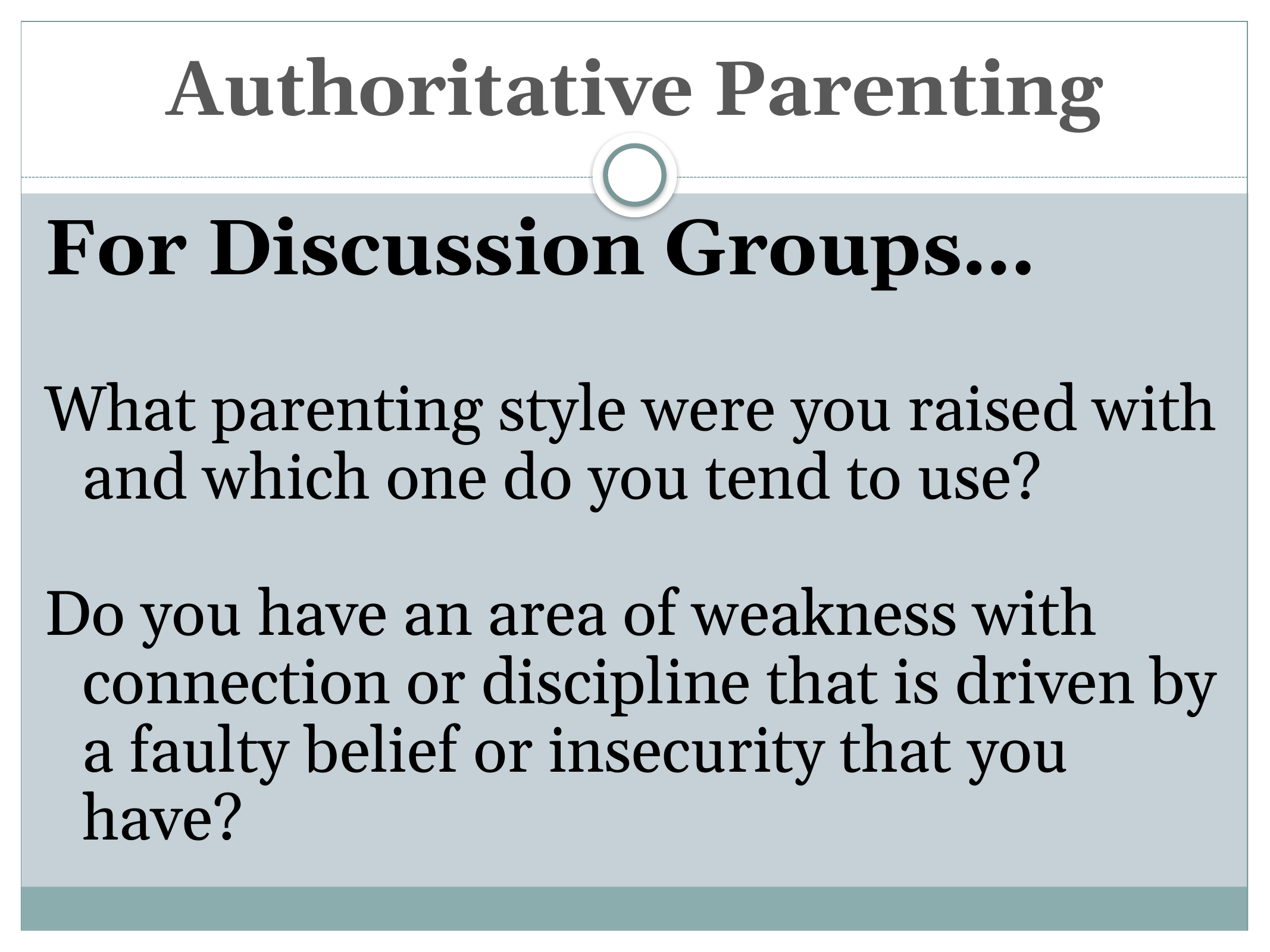

# Authoritative Parenting
For Discussion Groups…

What parenting style were you raised with and which one do you tend to use?

Do you have an area of weakness with connection or discipline that is driven by a faulty belief or insecurity that you have?